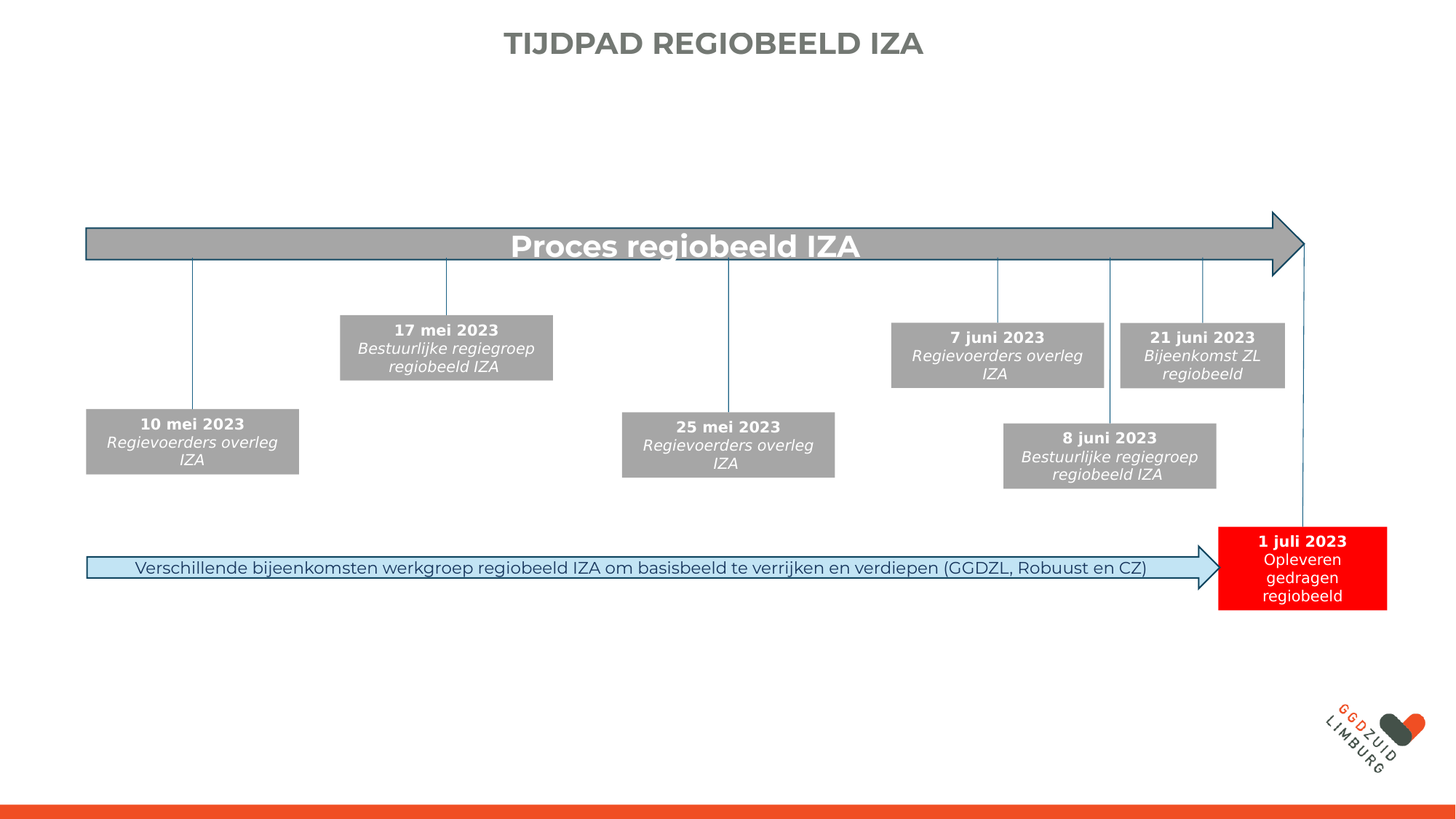

tijdpad regiobeeld IZA

Proces regiobeeld IZA
17 mei 2023
Bestuurlijke regiegroep regiobeeld IZA
7 juni 2023
Regievoerders overleg IZA
21 juni 2023
Bijeenkomst ZL regiobeeld
10 mei 2023
Regievoerders overleg IZA
25 mei 2023
Regievoerders overleg IZA
8 juni 2023
Bestuurlijke regiegroep regiobeeld IZA
1 juli 2023
Opleveren gedragen regiobeeld

Verschillende bijeenkomsten werkgroep regiobeeld IZA om basisbeeld te verrijken en verdiepen (GGDZL, Robuust en CZ)